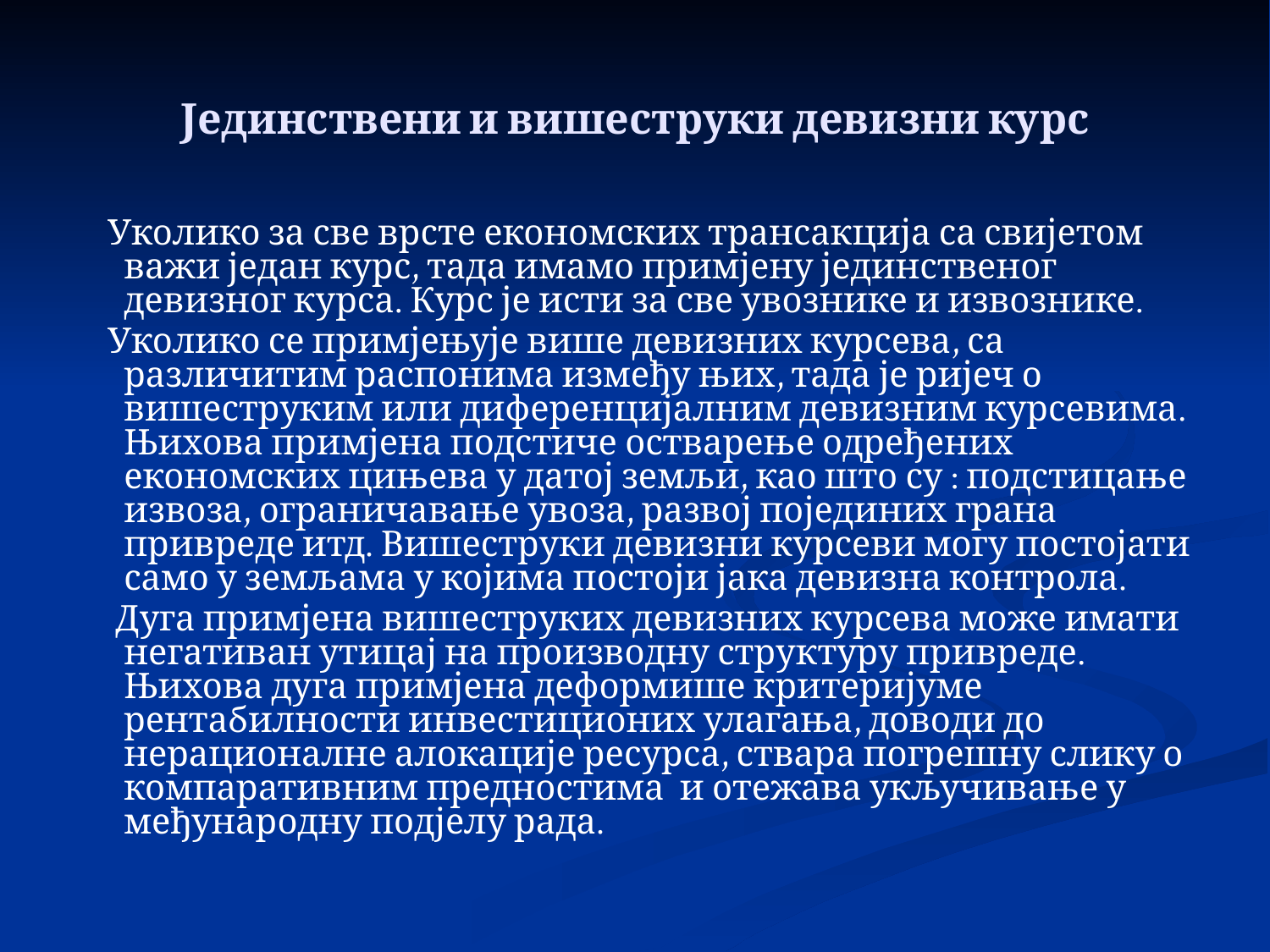

# Јединствени и вишеструки девизни курс
    Уколико за све врсте економских трансакција са свијетом  важи један курс, тада имамо примјену јединственог девизног курса. Курс је исти за све увознике и извознике.
    Уколико се примјењује више девизних курсева, са различитим распонима између њих, тада је ријеч о вишеструким или диференцијалним девизним курсевима. Њихова примјена подстиче остварење одређених економских цињева у датој земљи, као што су : подстицање извоза, ограничавање увоза, развој појединих грана привреде итд. Вишеструки девизни курсеви могу постојати само у земљама у којима постоји јака девизна контрола.
     Дуга примјена вишеструких девизних курсева може имати негативан утицај на производну структуру привреде. Њихова дуга примјена деформише критеријуме рентабилности инвестиционих улагања, доводи до нерационалне алокације ресурса, ствара погрешну слику о компаративним предностима  и отежава укључивање у међународну подјелу рада.